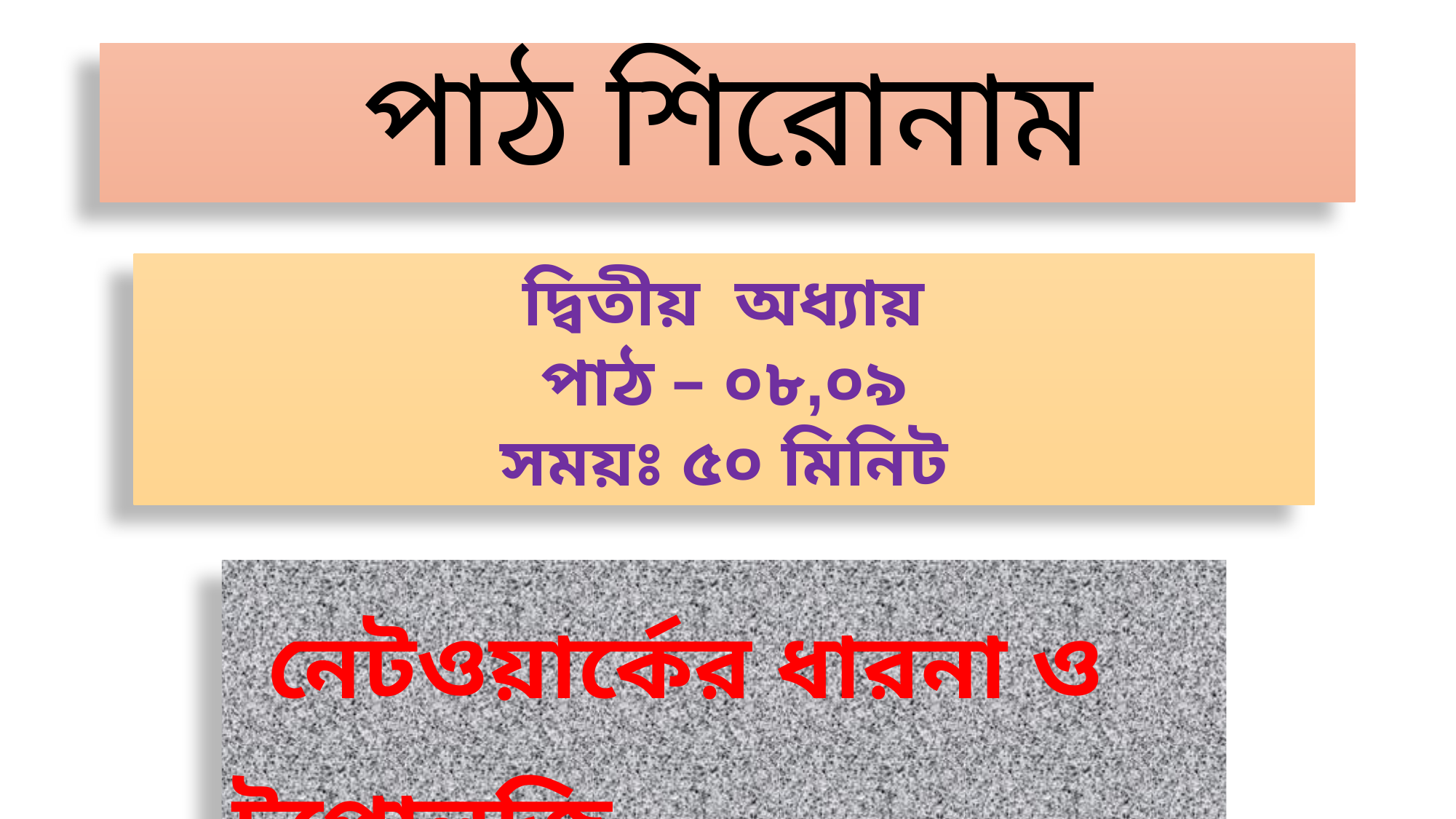

# পাঠ শিরোনাম
দ্বিতীয়  অধ্যায়
পাঠ – ০৮,০৯
সময়ঃ ৫০ মিনিট
 নেটওয়ার্কের ধারনা ও টপোলজি